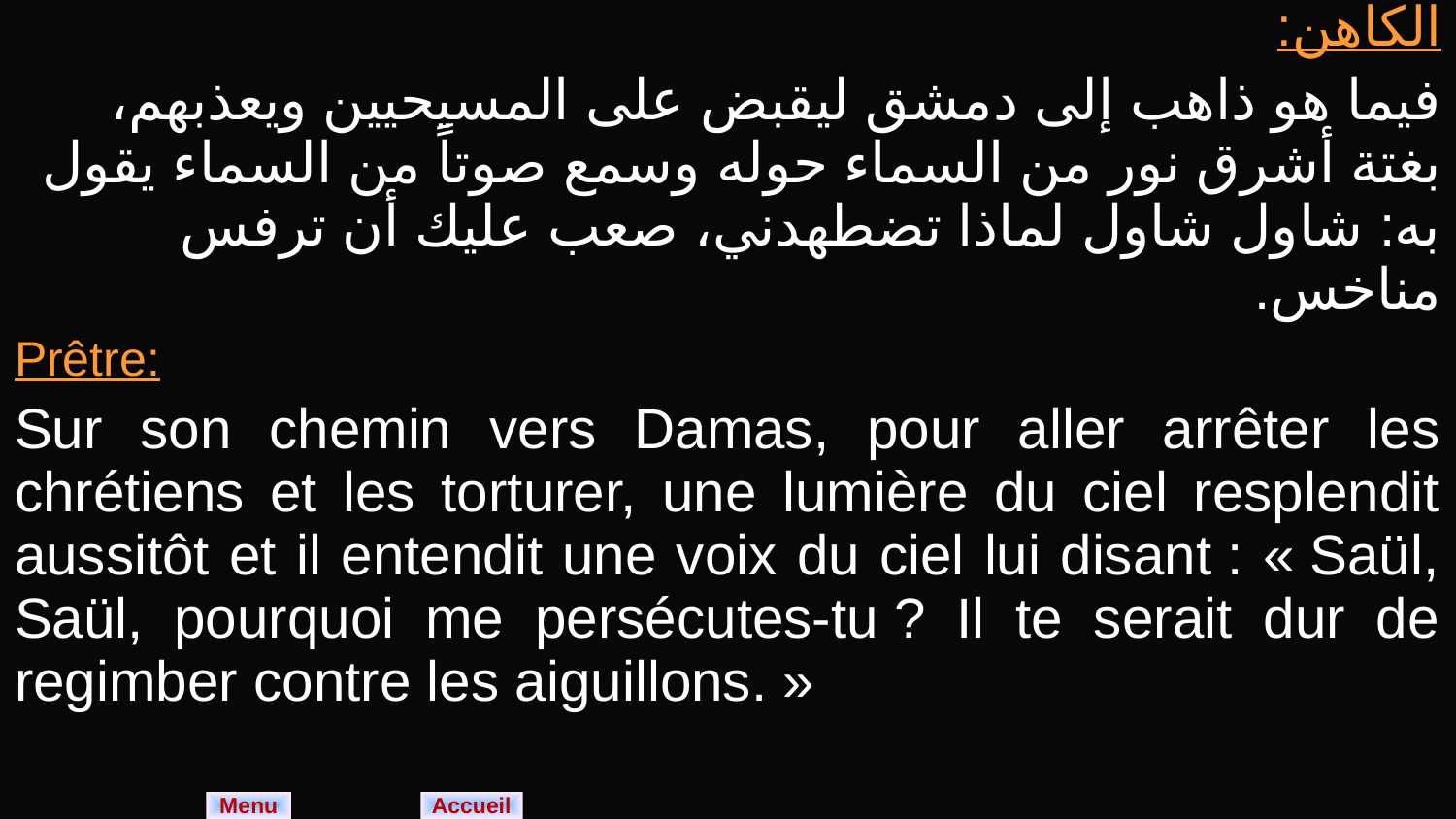

| الكاهن: فيما هو ذاهب إلى دمشق ليقبض على المسيحيين ويعذبهم، بغتة أشرق نور من السماء حوله وسمع صوتاً من السماء يقول به: شاول شاول لماذا تضطهدني، صعب عليك أن ترفس مناخس. |
| --- |
| Prêtre: Sur son chemin vers Damas, pour aller arrêter les chrétiens et les torturer, une lumière du ciel resplendit aussitôt et il entendit une voix du ciel lui disant : « Saül, Saül, pourquoi me persécutes-tu ? Il te serait dur de regimber contre les aiguillons. » |

Menu